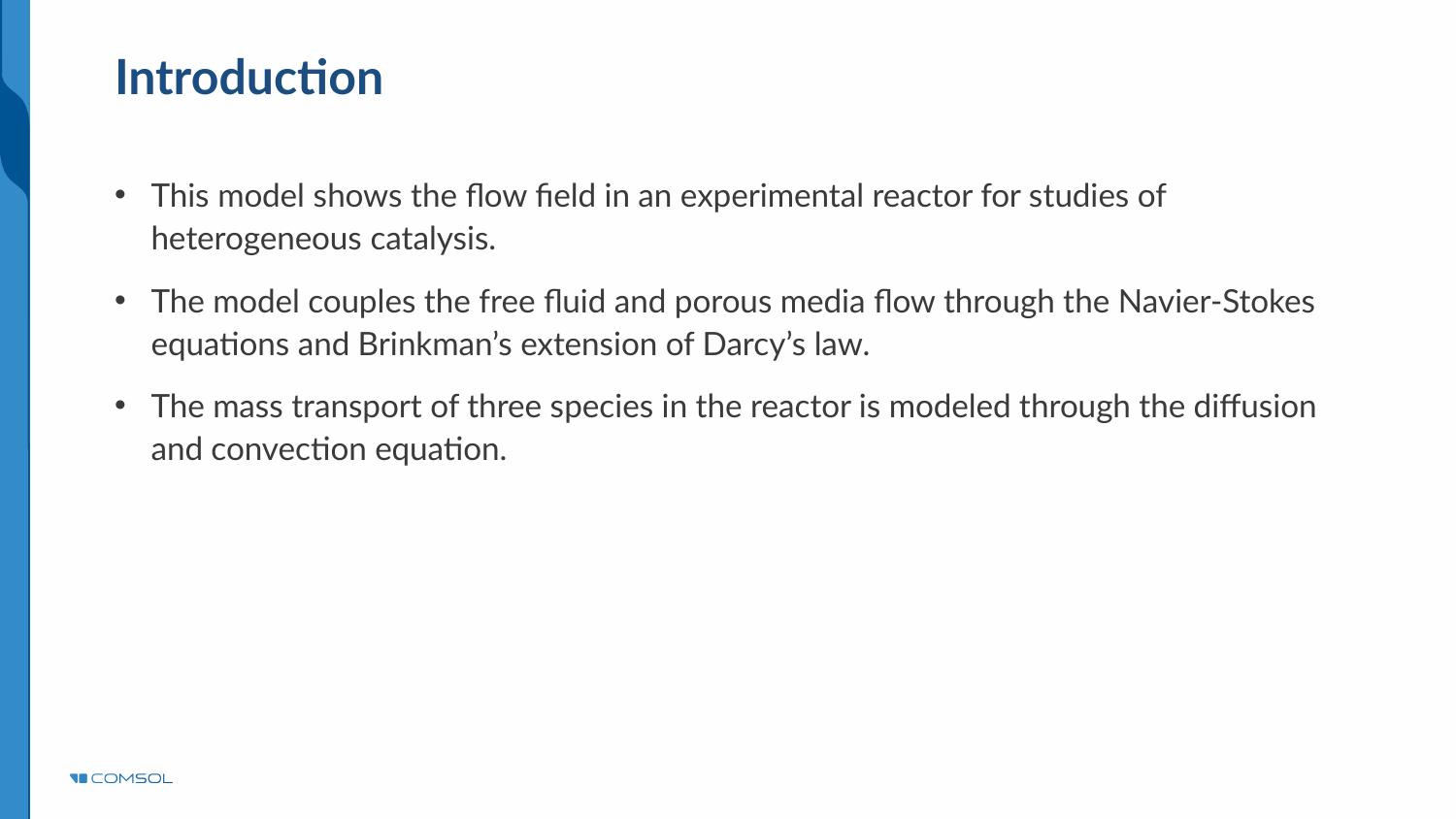

# Introduction
This model shows the flow field in an experimental reactor for studies of heterogeneous catalysis.
The model couples the free fluid and porous media flow through the Navier-Stokes equations and Brinkman’s extension of Darcy’s law.
The mass transport of three species in the reactor is modeled through the diffusion and convection equation.